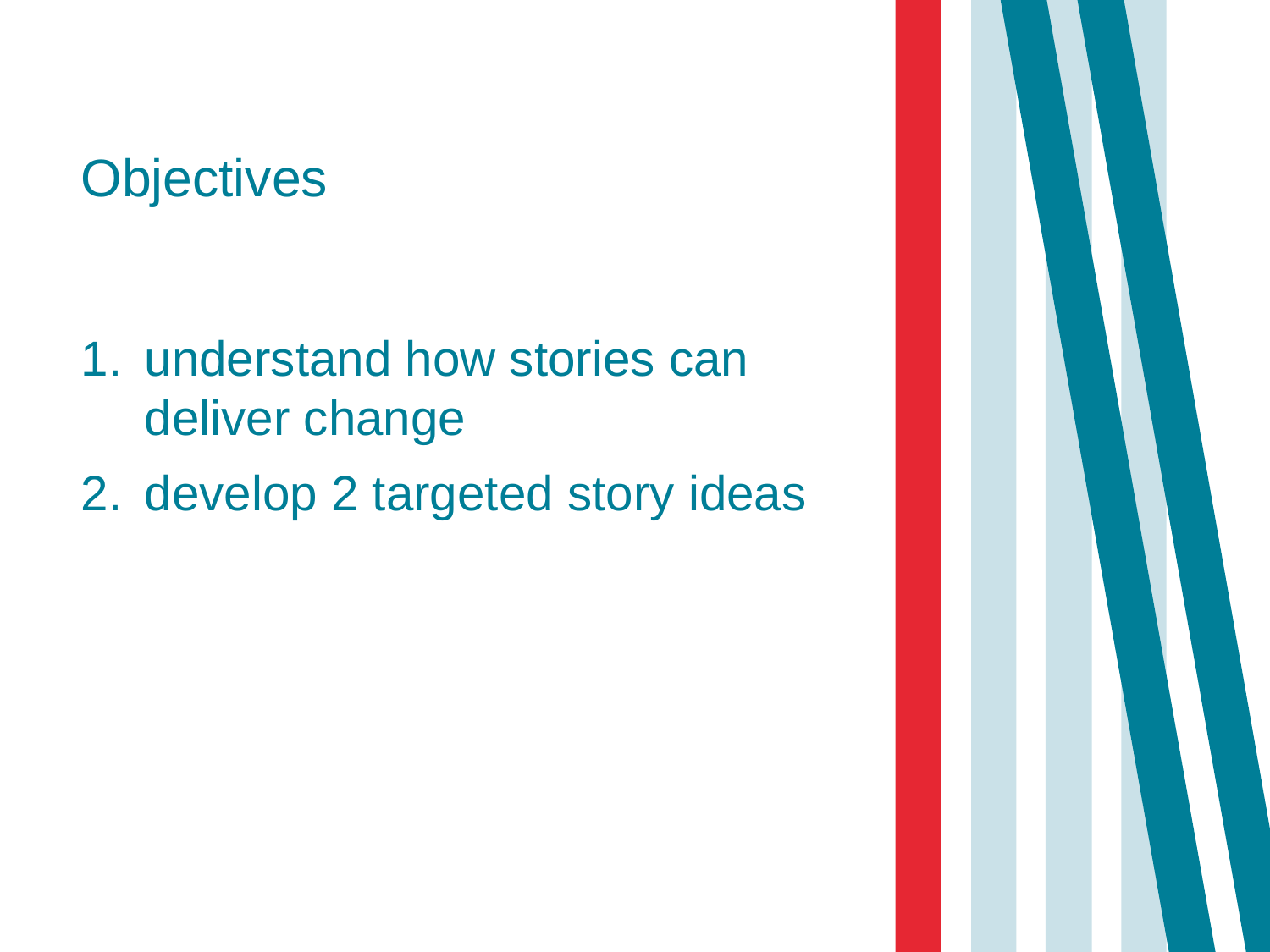

# Objectives

understand how stories can deliver change
develop 2 targeted story ideas